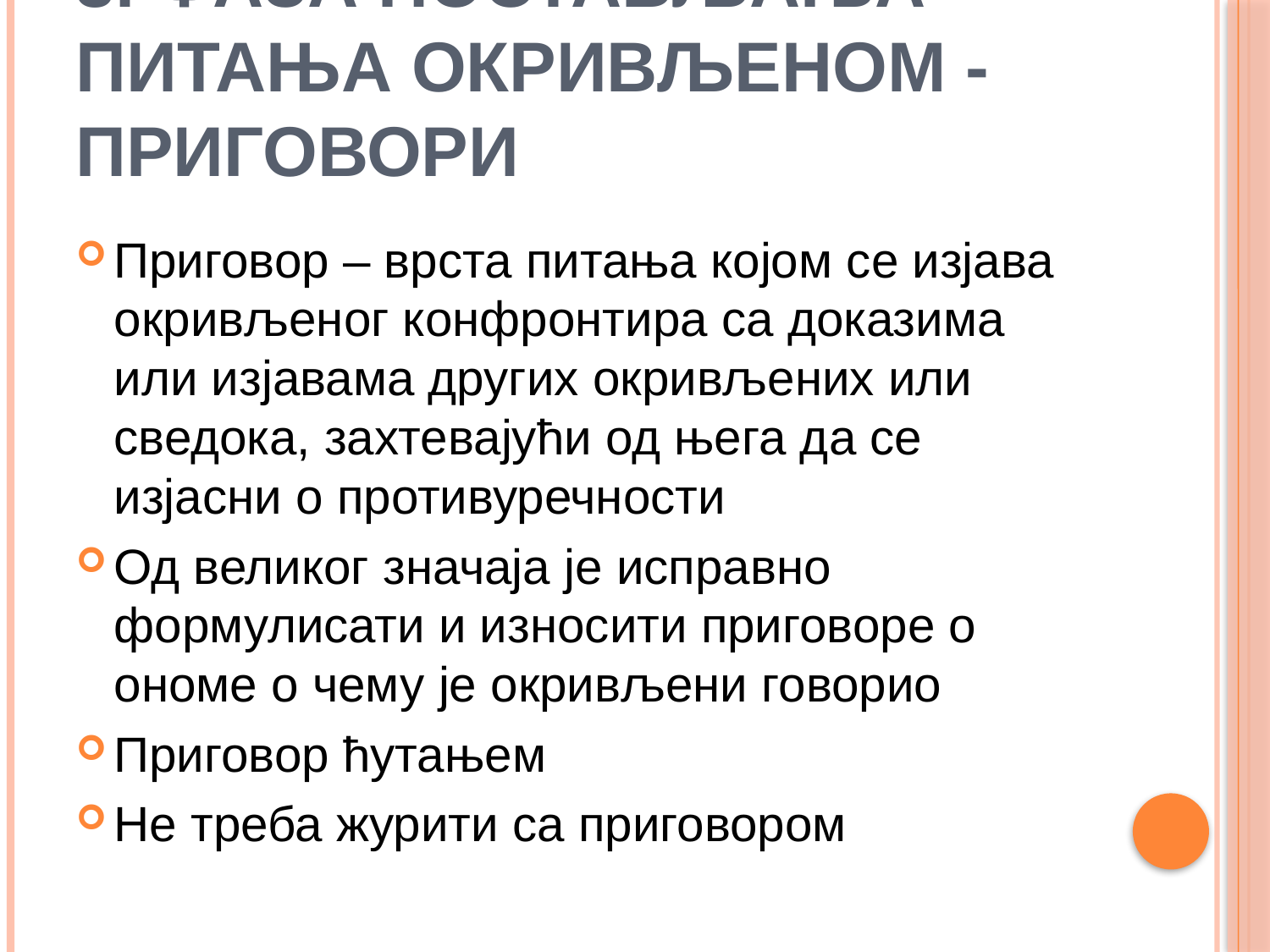

# 3. Фаза постављања питања окривљеном - приговори
Приговор – врста питања којом се изјава окривљеног конфронтира са доказима или изјавама других окривљених или сведока, захтевајући од њега да се изјасни о противуречности
Од великог значаја је исправно формулисати и износити приговоре о ономе о чему је окривљени говорио
Приговор ћутањем
Не треба журити са приговором